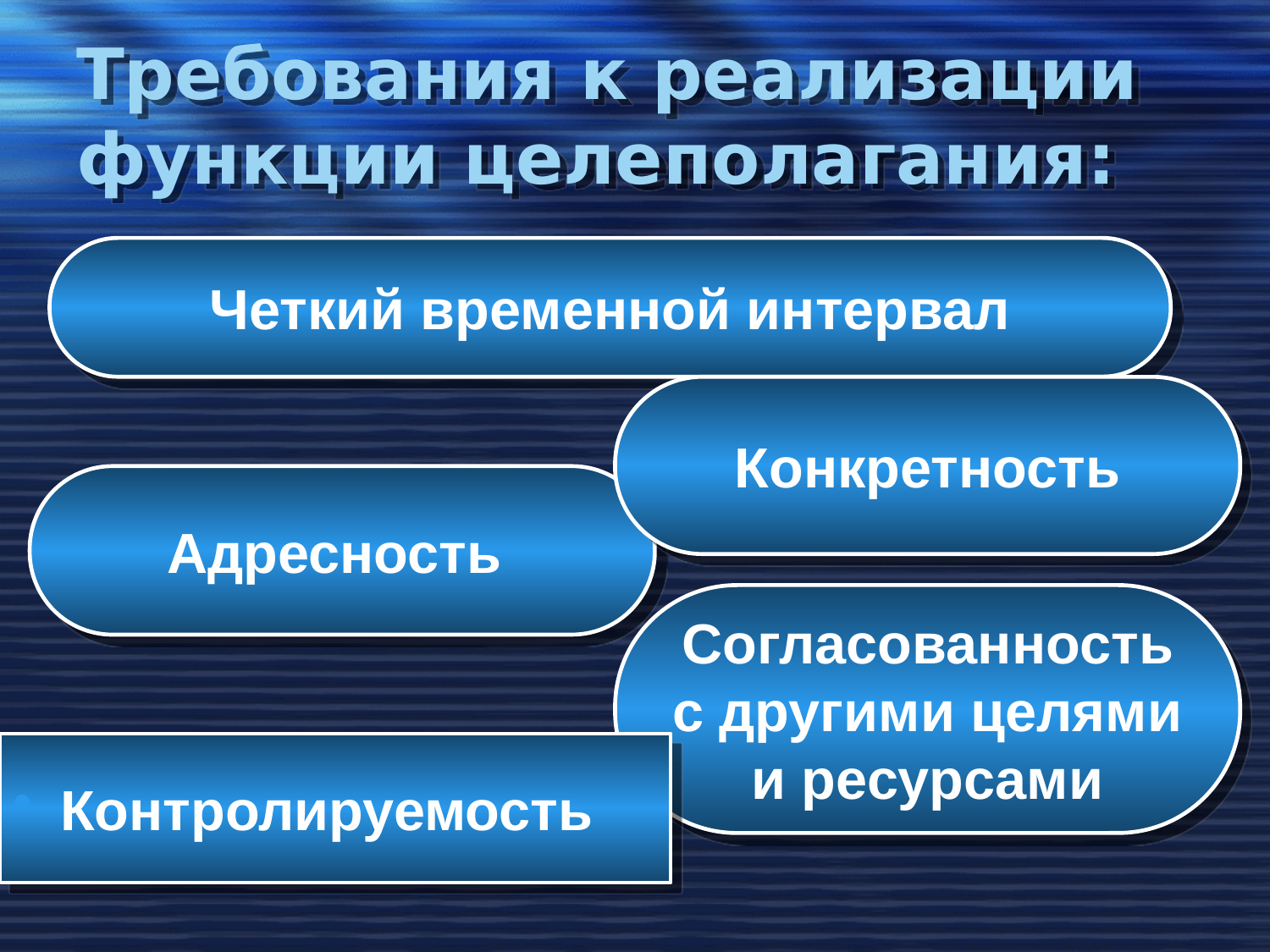

# Требования к реализации функции целеполагания:
Четкий временной интервал
Конкретность
Адресность
Согласованность
 с другими целями
и ресурсами
Контролируемость